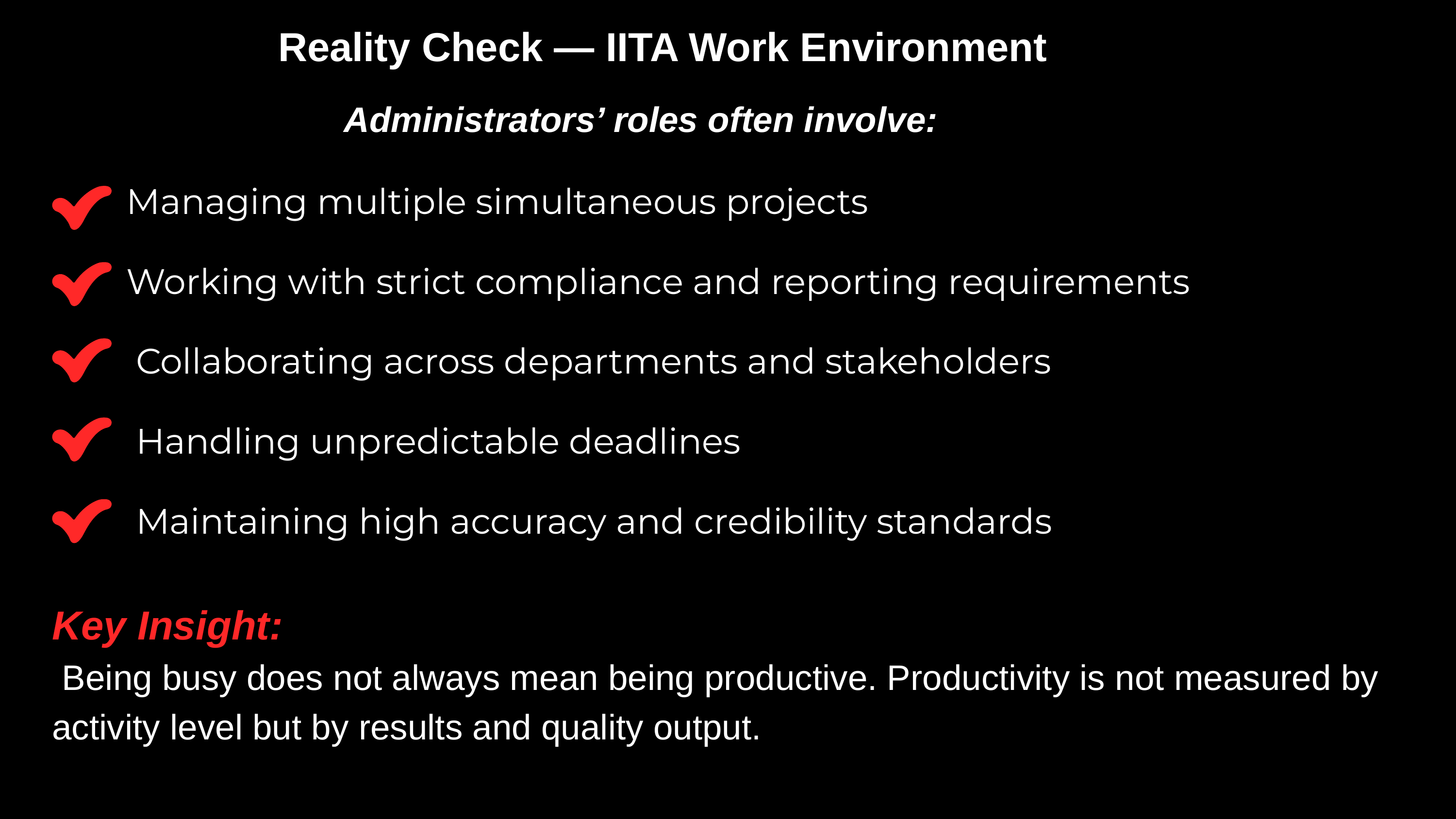

Reality Check — IITA Work Environment
Administrators’ roles often involve:

Managing multiple simultaneous projects

Working with strict compliance and reporting requirements

 Collaborating across departments and stakeholders

 Handling unpredictable deadlines

 Maintaining high accuracy and credibility standards

Key Insight:
 Being busy does not always mean being productive. Productivity is not measured by activity level but by results and quality output.